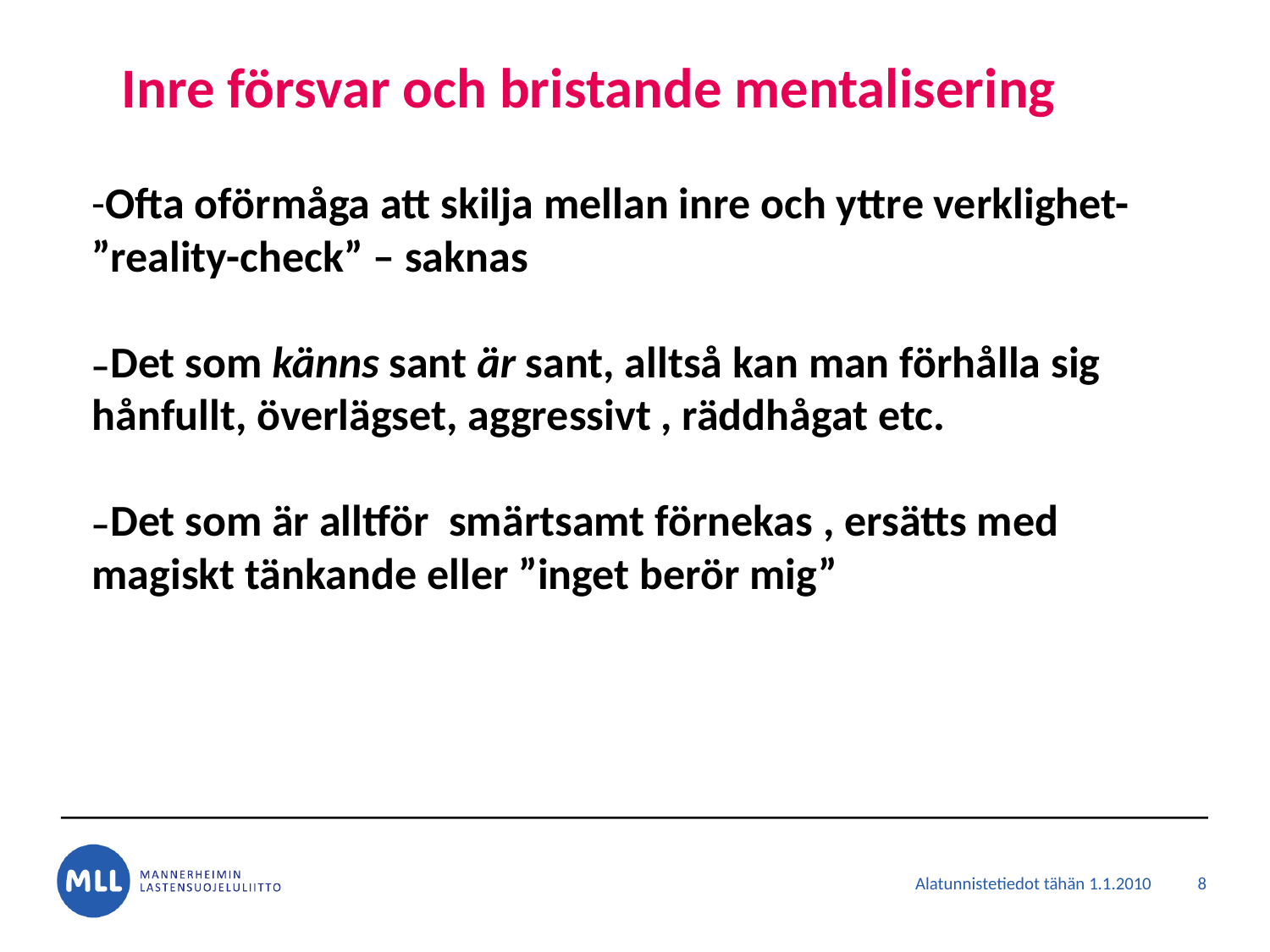

# Inre försvar och bristande mentalisering
-Ofta oförmåga att skilja mellan inre och yttre verklighet- ”reality-check” – saknas

Det som känns sant är sant, alltså kan man förhålla sig hånfullt, överlägset, aggressivt , räddhågat etc.

Det som är alltför  smärtsamt förnekas , ersätts med magiskt tänkande eller ”inget berör mig”

8
Alatunnistetiedot tähän 1.1.2010